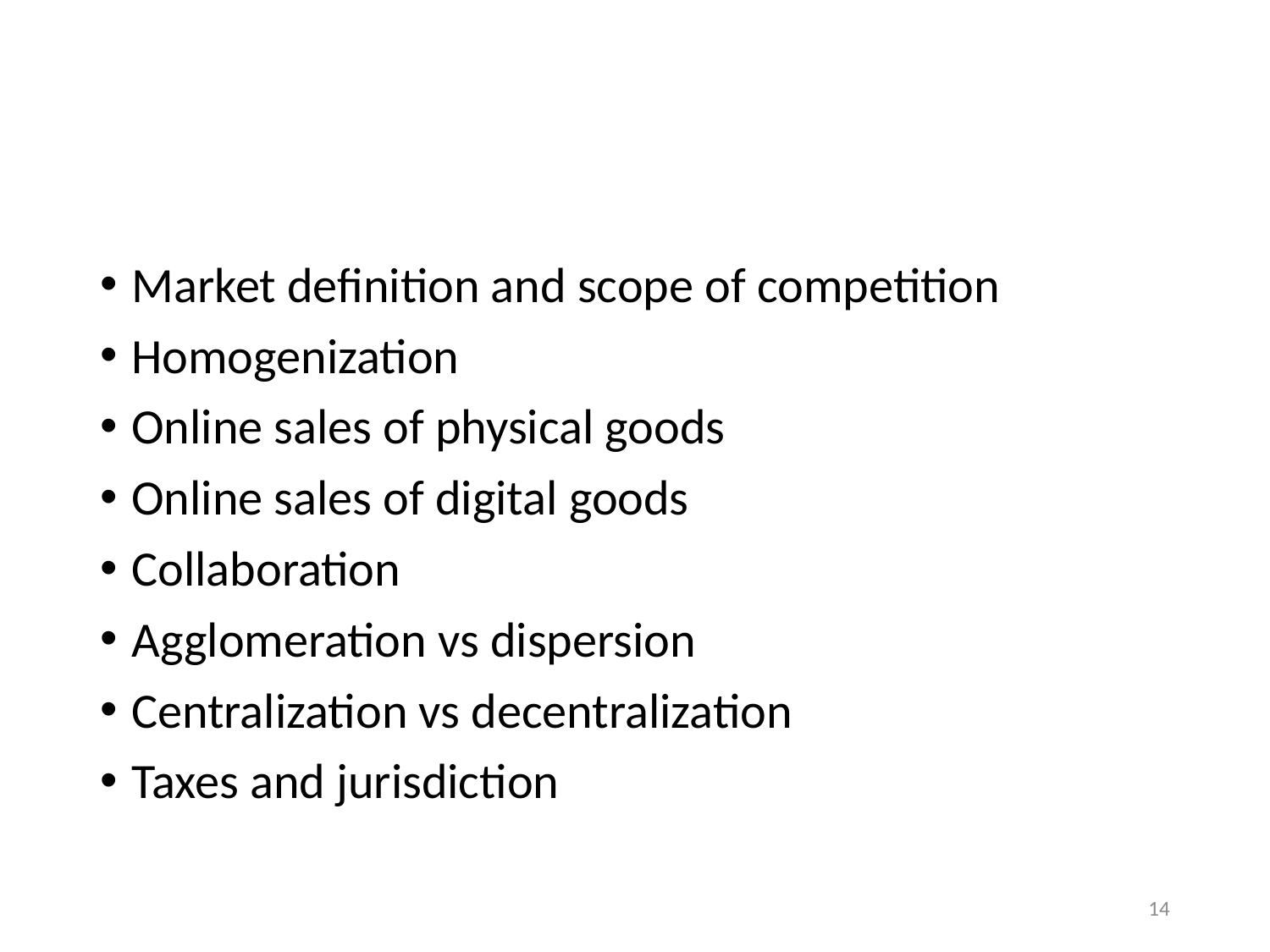

#
Market definition and scope of competition
Homogenization
Online sales of physical goods
Online sales of digital goods
Collaboration
Agglomeration vs dispersion
Centralization vs decentralization
Taxes and jurisdiction
14